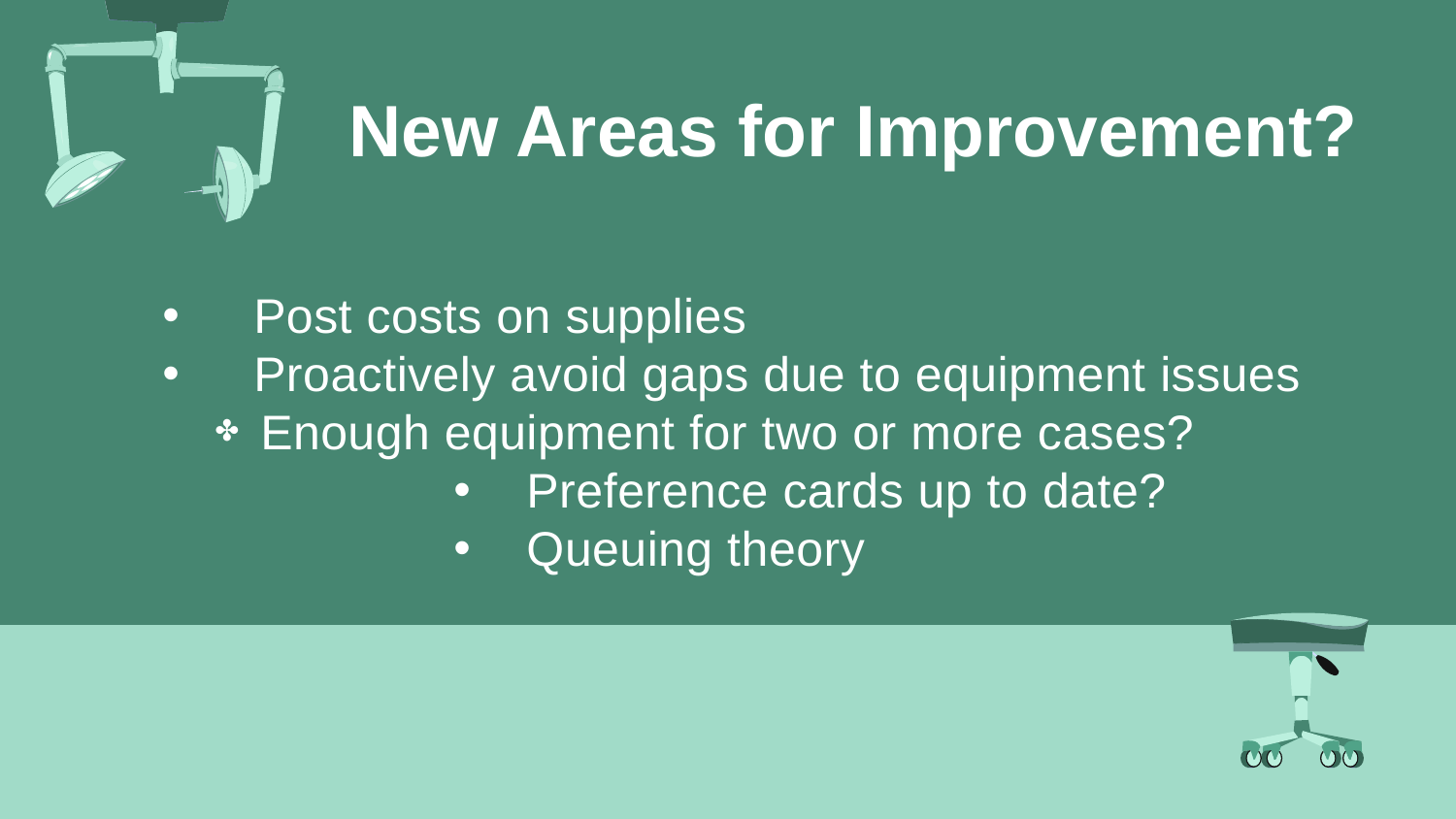

# New Areas for Improvement?
Post costs on supplies
Proactively avoid gaps due to equipment issues
Enough equipment for two or more cases?
Preference cards up to date?
Queuing theory